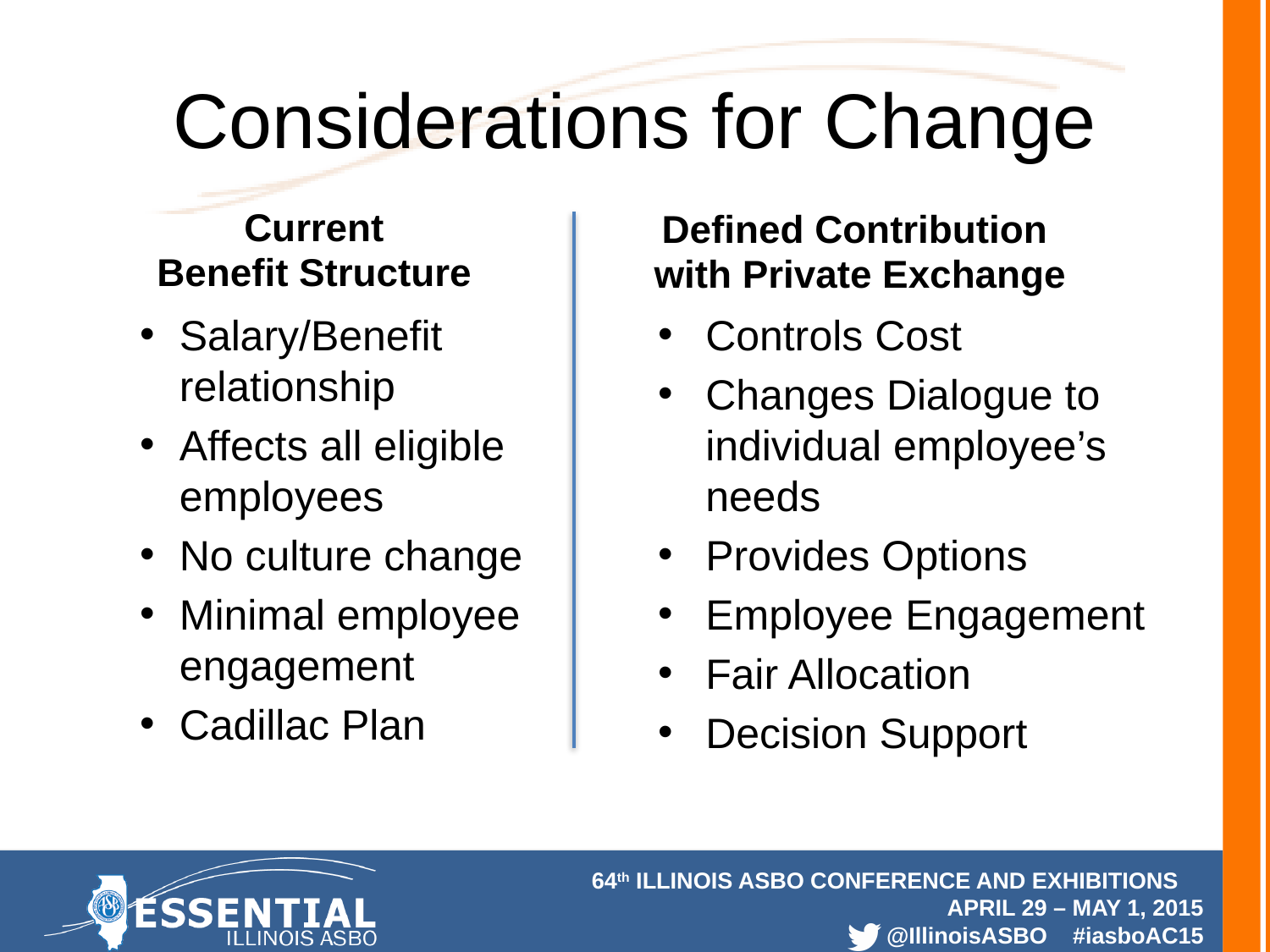

# Considerations for Change
Current
Benefit Structure
Defined Contribution
with Private Exchange
Salary/Benefit relationship
Affects all eligible employees
No culture change
Minimal employee engagement
Cadillac Plan

Controls Cost
Changes Dialogue to individual employee’s needs
Provides Options
Employee Engagement
Fair Allocation
Decision Support